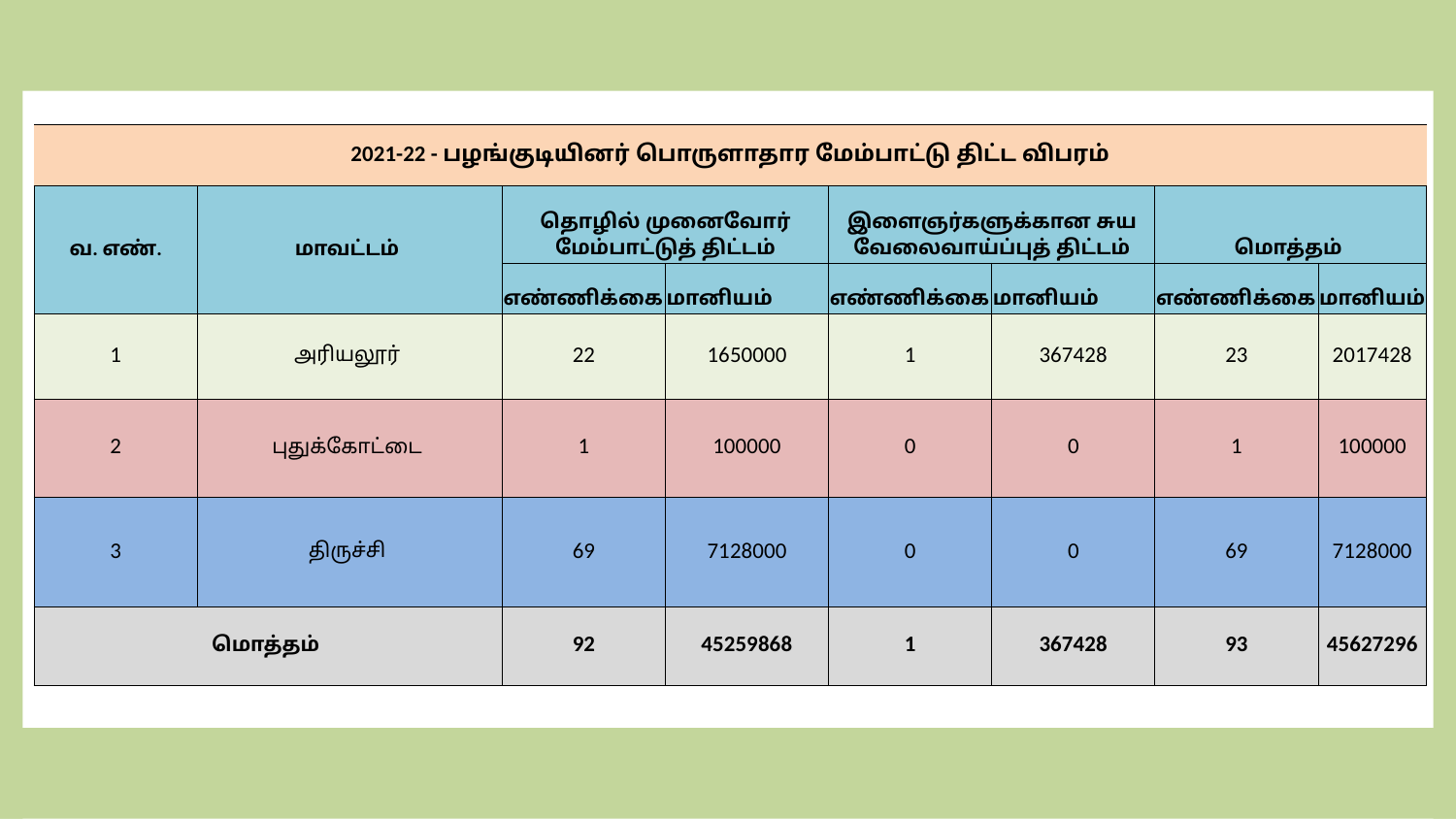

| 2021-22 - பழங்குடியினர் பொருளாதார மேம்பாட்டு திட்ட விபரம் |  |  |  |  |  |  |  |
| --- | --- | --- | --- | --- | --- | --- | --- |
| வ. எண். | மாவட்டம் | தொழில் முனைவோர் மேம்பாட்டுத் திட்டம் |  | இளைஞர்களுக்கான சுய வேலைவாய்ப்புத் திட்டம் |  | மொத்தம் |  |
|  |  | எண்ணிக்கை | மானியம் | எண்ணிக்கை | மானியம் | எண்ணிக்கை | மானியம் |
| 1 | அரியலூர் | 22 | 1650000 | 1 | 367428 | 23 | 2017428 |
| 2 | புதுக்கோட்டை | 1 | 100000 | 0 | 0 | 1 | 100000 |
| 3 | திருச்சி | 69 | 7128000 | 0 | 0 | 69 | 7128000 |
| மொத்தம் |  | 92 | 45259868 | 1 | 367428 | 93 | 45627296 |